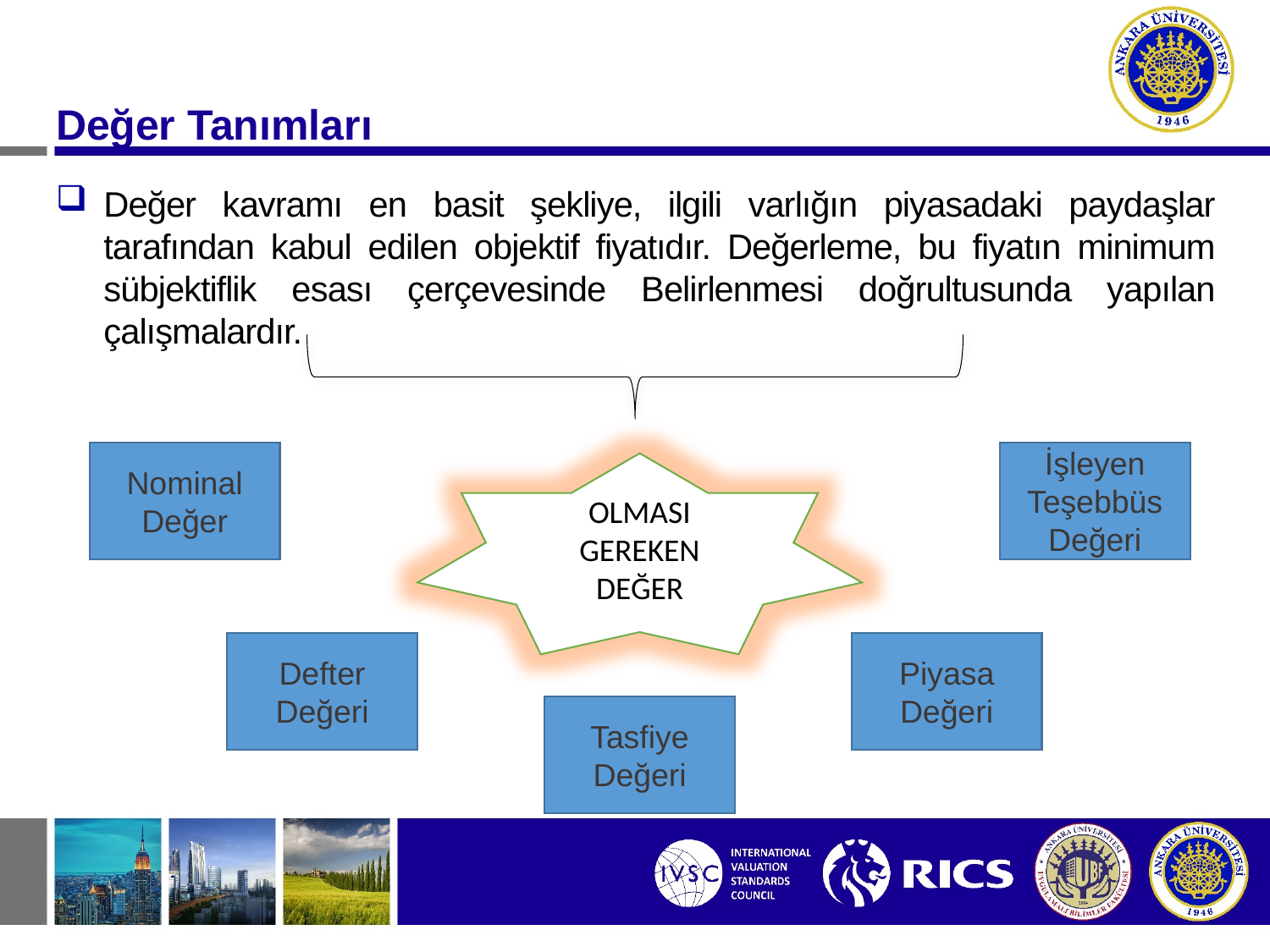

Değer Tanımları
Değer kavramı en basit şekliye, ilgili varlığın piyasadaki paydaşlar tarafından kabul edilen objektif fiyatıdır. Değerleme, bu fiyatın minimum sübjektiflik esası çerçevesinde Belirlenmesi doğrultusunda yapılan çalışmalardır.

Nominal Değer
İşleyen Teşebbüs Değeri
Defter Değeri
Piyasa Değeri
Tasfiye Değeri
OLMASI GEREKEN
DEĞER